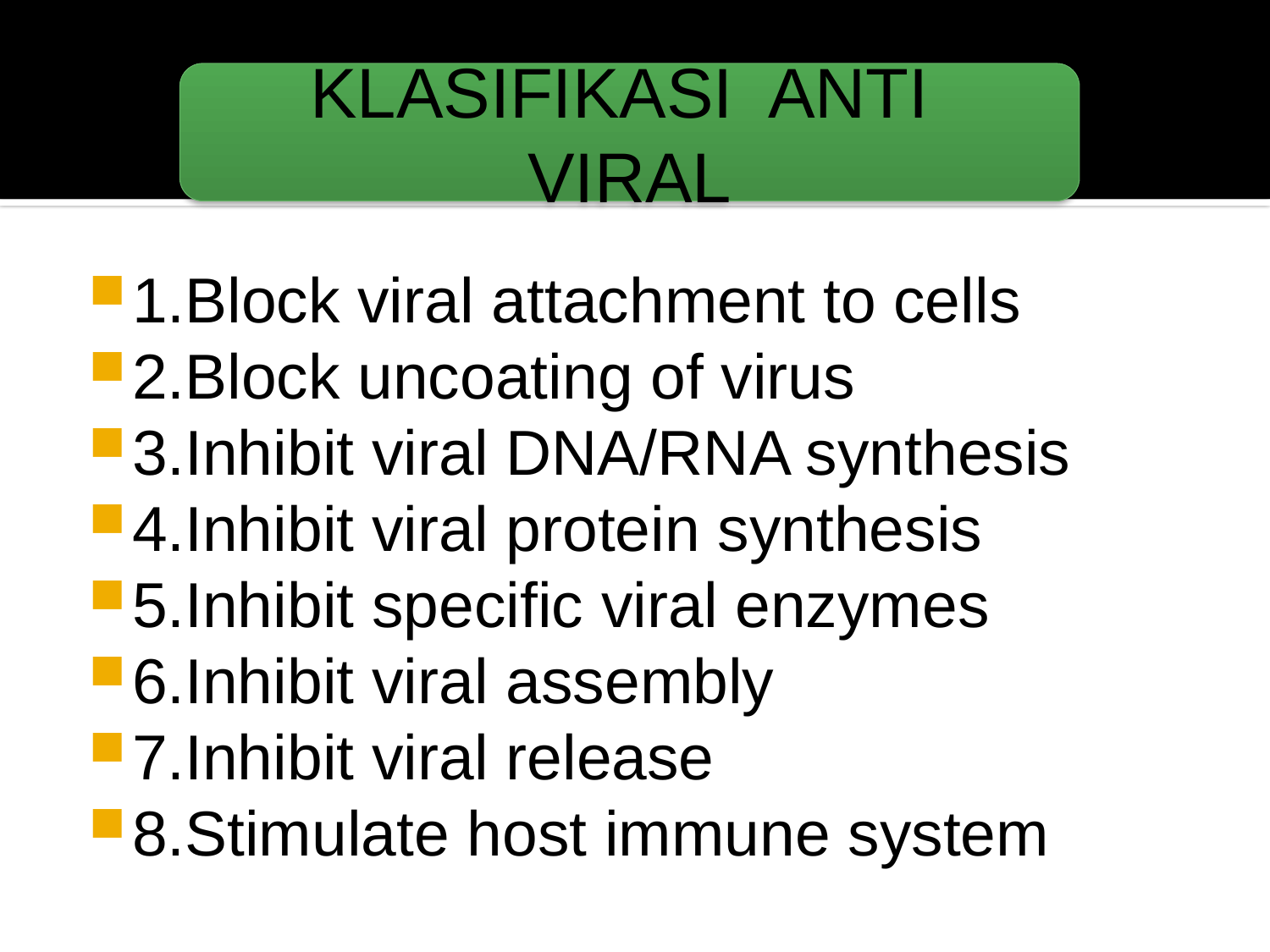

#
KLASIFIKASI  ANTI  VIRAL
1.Block viral attachment to cells
2.Block uncoating of virus
3.Inhibit viral DNA/RNA synthesis
4.Inhibit viral protein synthesis
5.Inhibit specific viral enzymes
6.Inhibit viral assembly
7.Inhibit viral release
8.Stimulate host immune system